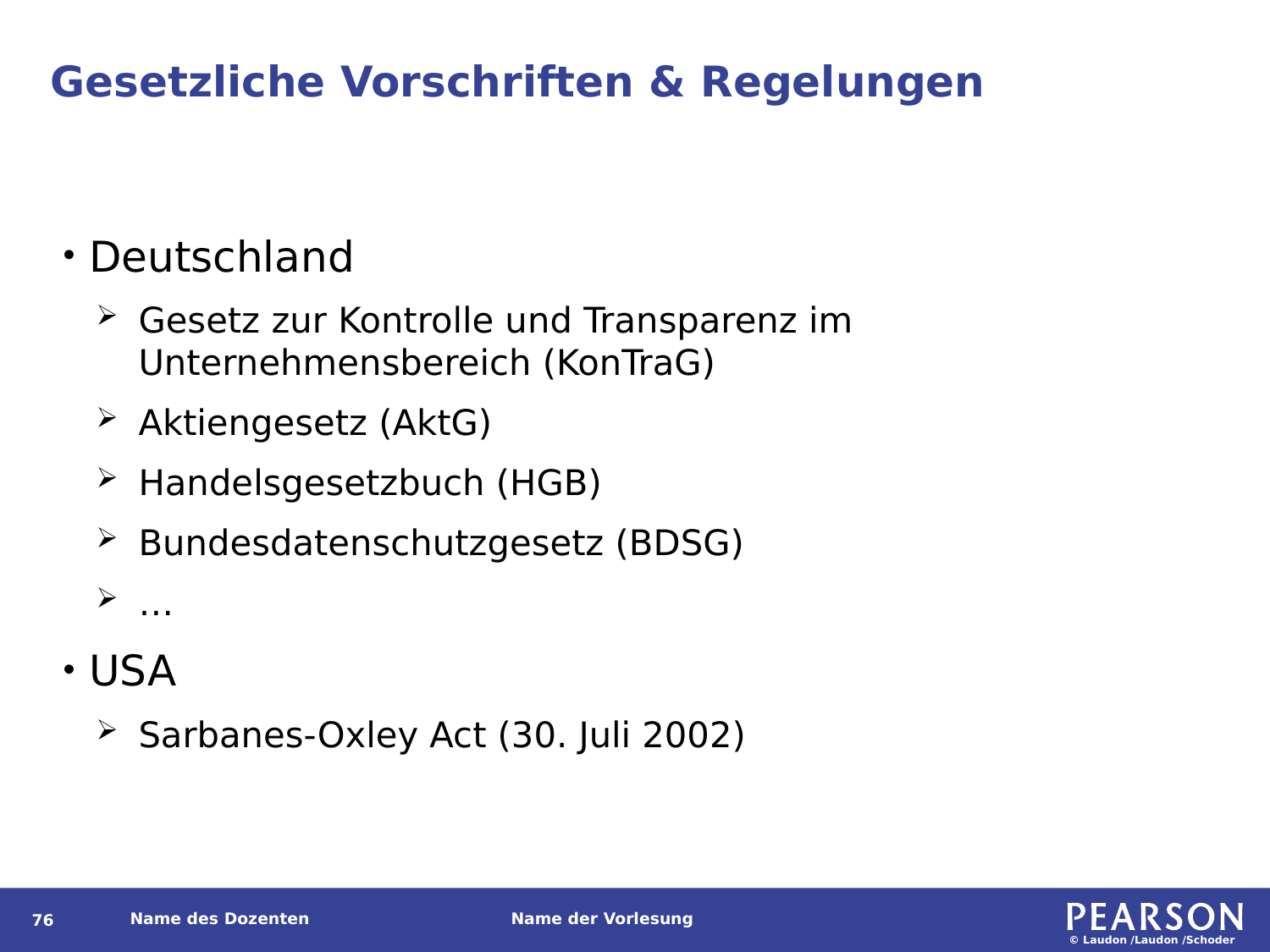

# Gesetzliche Vorschriften & Regelungen
Deutschland
Gesetz zur Kontrolle und Transparenz im Unternehmensbereich (KonTraG)
Aktiengesetz (AktG)
Handelsgesetzbuch (HGB)
Bundesdatenschutzgesetz (BDSG)
…
USA
Sarbanes-Oxley Act (30. Juli 2002)
76